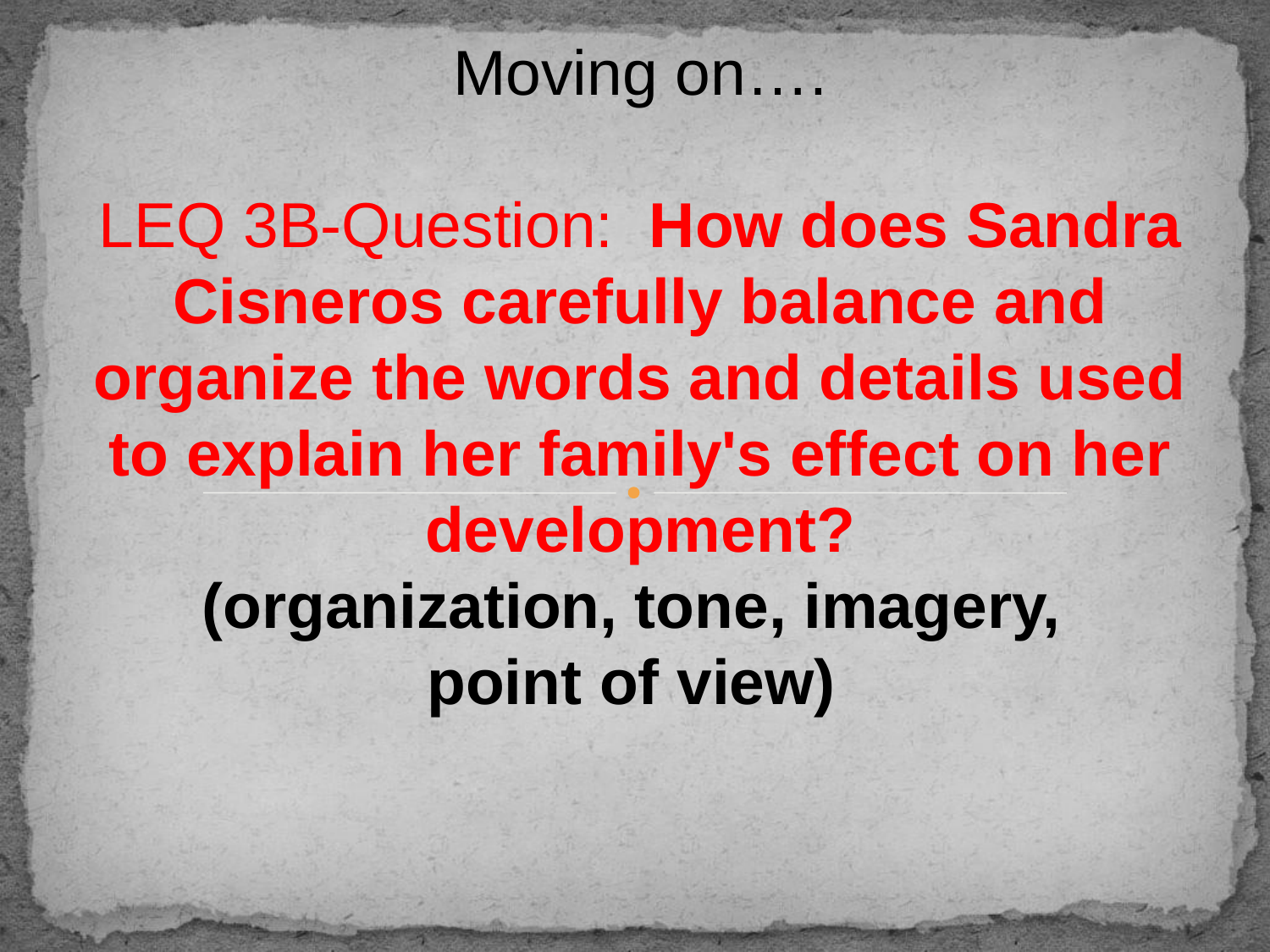

# Moving on…. LEQ 3B-Question:  How does Sandra Cisneros carefully balance and organize the words and details used to explain her family's effect on her development? (organization, tone, imagery, point of view)